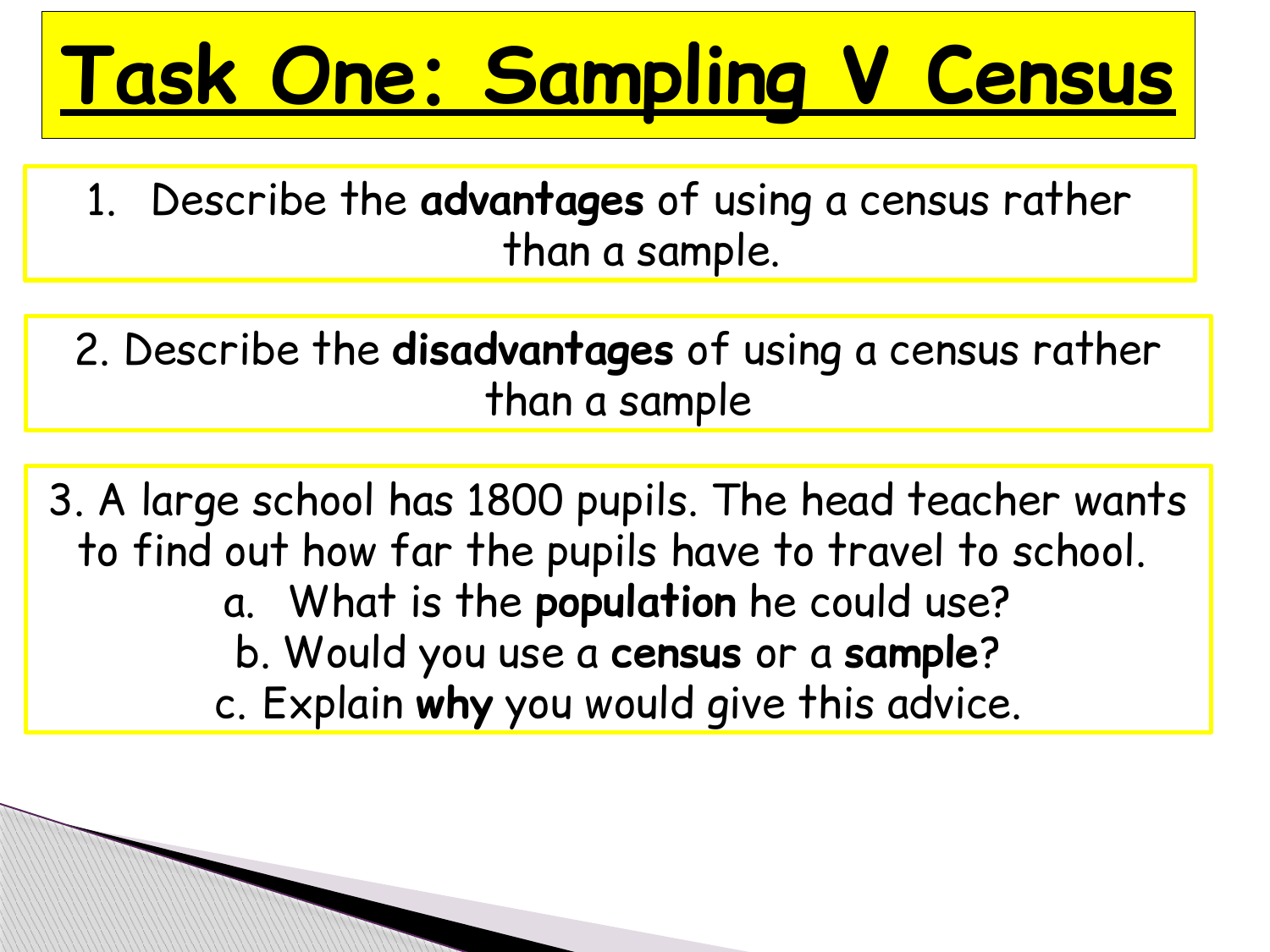

Task One: Sampling V Census
Describe the advantages of using a census rather than a sample.
2. Describe the disadvantages of using a census rather than a sample
3. A large school has 1800 pupils. The head teacher wants to find out how far the pupils have to travel to school.
What is the population he could use?
Would you use a census or a sample?
Explain why you would give this advice.